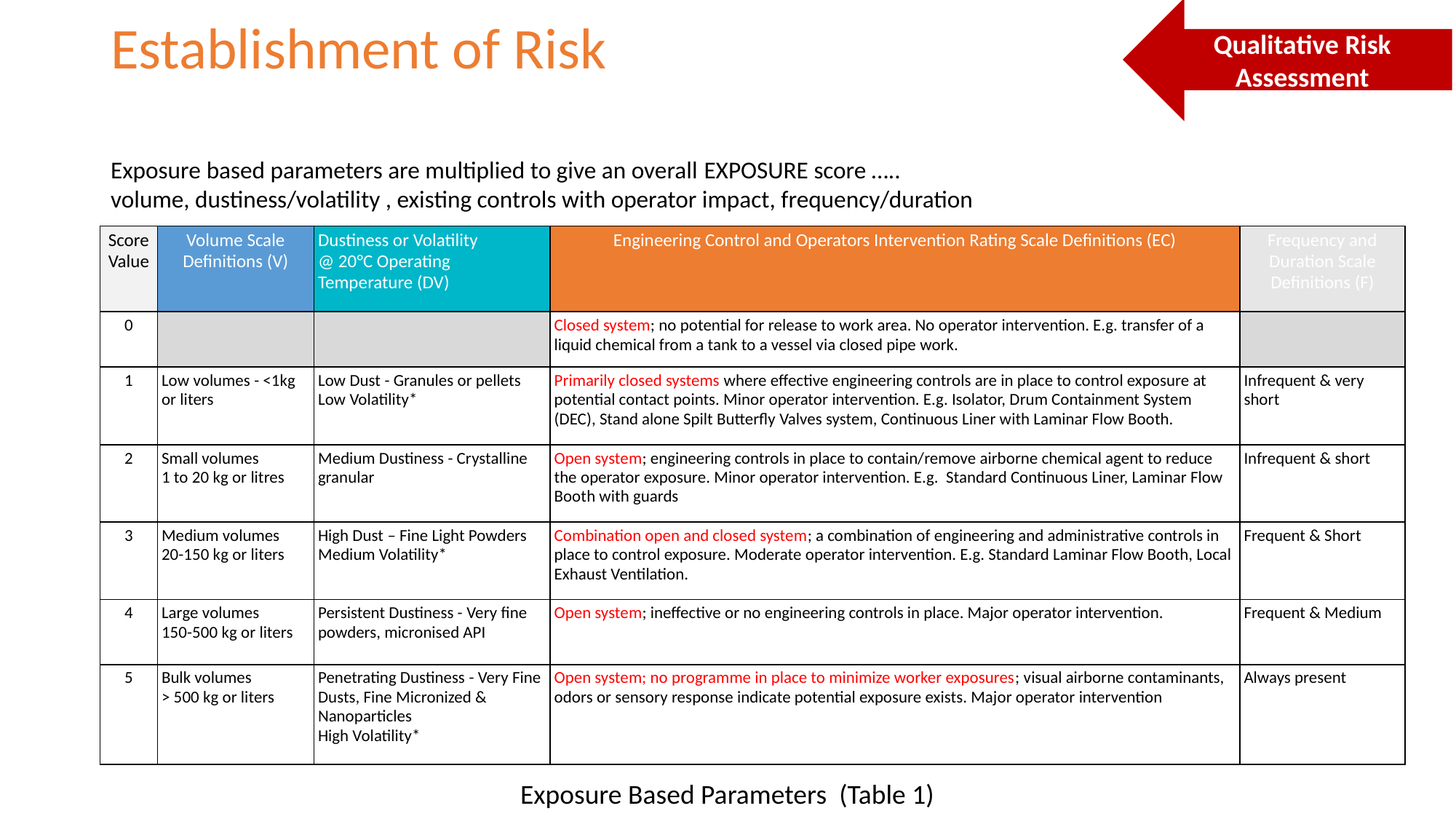

Qualitative Risk Assessment
# Establishment of Risk
Exposure based parameters are multiplied to give an overall EXPOSURE score …..
volume, dustiness/volatility , existing controls with operator impact, frequency/duration
| Score Value | Volume Scale Definitions (V) | Dustiness or Volatility @ 20°C Operating Temperature (DV) | Engineering Control and Operators Intervention Rating Scale Definitions (EC) | Frequency and Duration Scale Definitions (F) |
| --- | --- | --- | --- | --- |
| 0 |  |  | Closed system; no potential for release to work area. No operator intervention. E.g. transfer of a liquid chemical from a tank to a vessel via closed pipe work. |  |
| 1 | Low volumes - <1kg or liters | Low Dust - Granules or pellets Low Volatility\* | Primarily closed systems where effective engineering controls are in place to control exposure at potential contact points. Minor operator intervention. E.g. Isolator, Drum Containment System (DEC), Stand alone Spilt Butterfly Valves system, Continuous Liner with Laminar Flow Booth. | Infrequent & very short |
| 2 | Small volumes 1 to 20 kg or litres | Medium Dustiness - Crystalline granular | Open system; engineering controls in place to contain/remove airborne chemical agent to reduce the operator exposure. Minor operator intervention. E.g. Standard Continuous Liner, Laminar Flow Booth with guards | Infrequent & short |
| 3 | Medium volumes 20-150 kg or liters | High Dust – Fine Light Powders Medium Volatility\* | Combination open and closed system; a combination of engineering and administrative controls in place to control exposure. Moderate operator intervention. E.g. Standard Laminar Flow Booth, Local Exhaust Ventilation. | Frequent & Short |
| 4 | Large volumes 150-500 kg or liters | Persistent Dustiness - Very fine powders, micronised API | Open system; ineffective or no engineering controls in place. Major operator intervention. | Frequent & Medium |
| 5 | Bulk volumes > 500 kg or liters | Penetrating Dustiness - Very Fine Dusts, Fine Micronized & Nanoparticles High Volatility\* | Open system; no programme in place to minimize worker exposures; visual airborne contaminants, odors or sensory response indicate potential exposure exists. Major operator intervention | Always present |
Exposure Based Parameters  (Table 1)